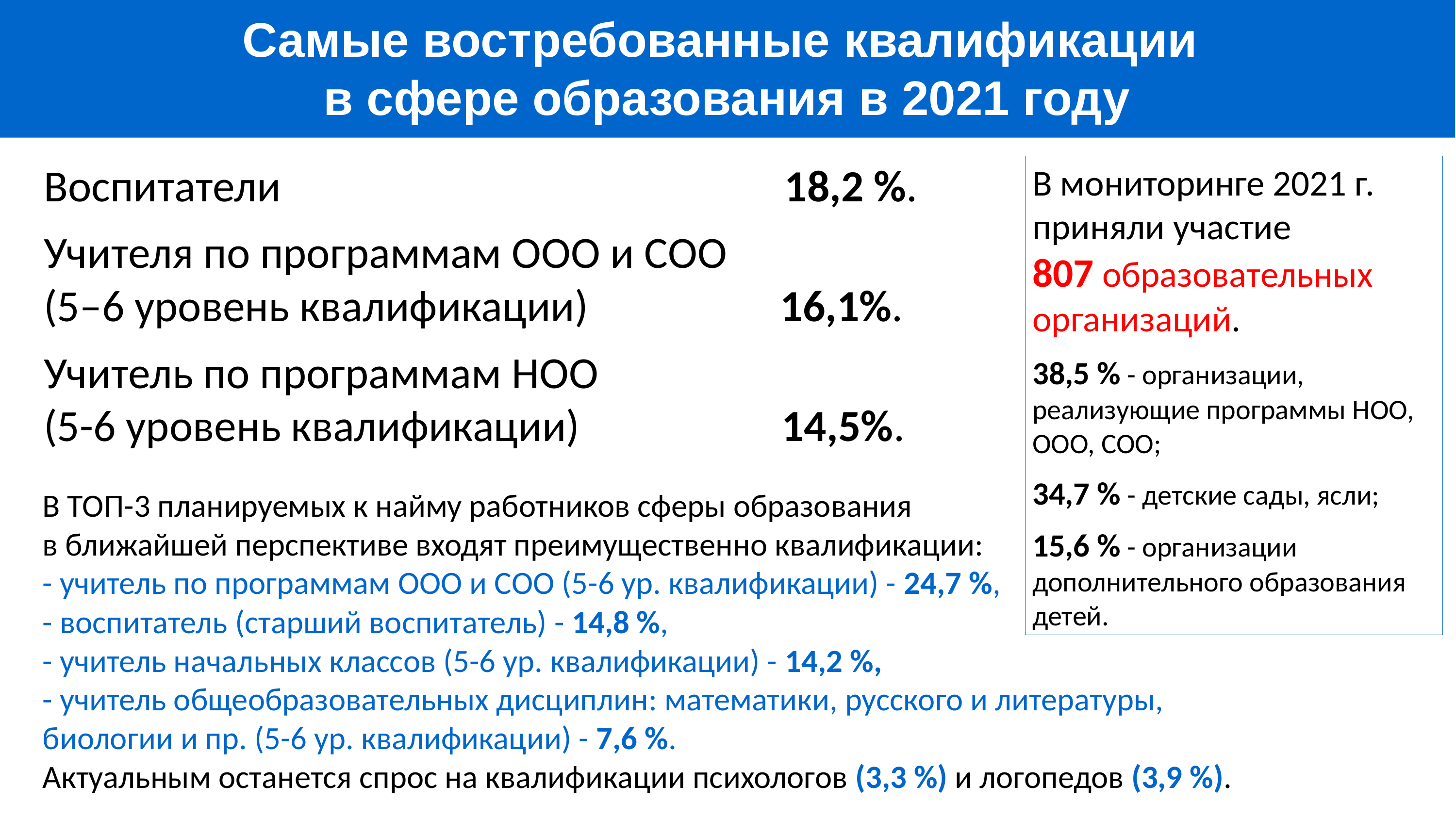

Самые востребованные квалификации
в сфере образования в 2021 году

Воспитатели                                                  18,2 %.

Учителя по программам ООО и СОО
(5–6 уровень квалификации)                   16,1%.

Учитель по программам НОО
(5-6 уровень квалификации)                    14,5%.
В мониторинге 2021 г. приняли участие
807 образовательных организаций.

38,5 % - организации, реализующие программы НОО, ООО, СОО;

34,7 % - детские сады, ясли;

15,6 % - организации  дополнительного образования детей.
В ТОП-3 планируемых к найму работников сферы образования
в ближайшей перспективе входят преимущественно квалификации:
- учитель по программам ООО и СОО (5-6 ур. квалификации) - 24,7 %,
- воспитатель (старший воспитатель) - 14,8 %,
- учитель начальных классов (5-6 ур. квалификации) - 14,2 %,
- учитель общеобразовательных дисциплин: математики, русского и литературы, биологии и пр. (5-6 ур. квалификации) - 7,6 %.
Актуальным останется спрос на квалификации психологов (3,3 %) и логопедов (3,9 %).